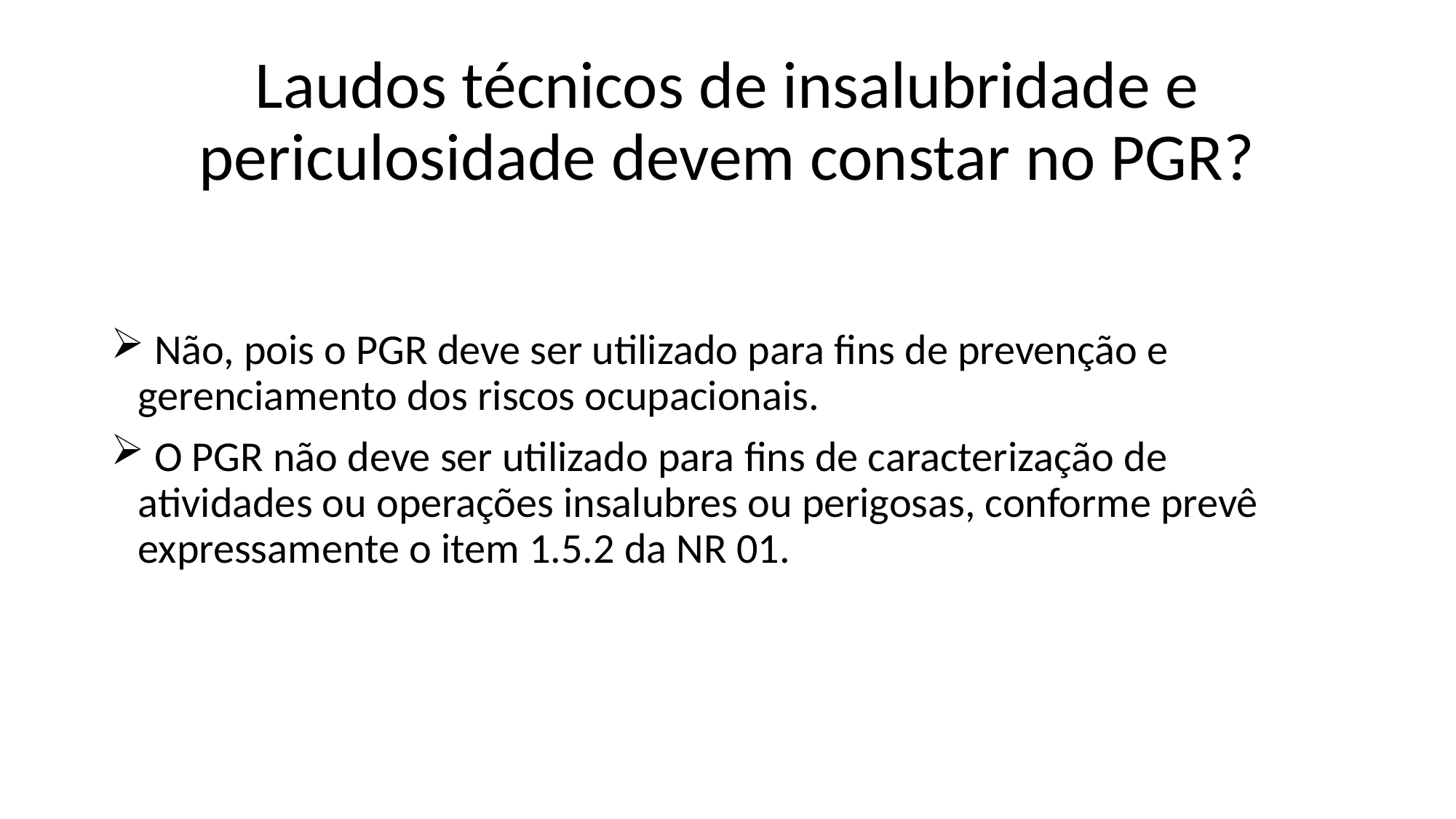

# Laudos técnicos de insalubridade e periculosidade devem constar no PGR?
 Não, pois o PGR deve ser utilizado para fins de prevenção e gerenciamento dos riscos ocupacionais.
 O PGR não deve ser utilizado para fins de caracterização de atividades ou operações insalubres ou perigosas, conforme prevê expressamente o item 1.5.2 da NR 01.